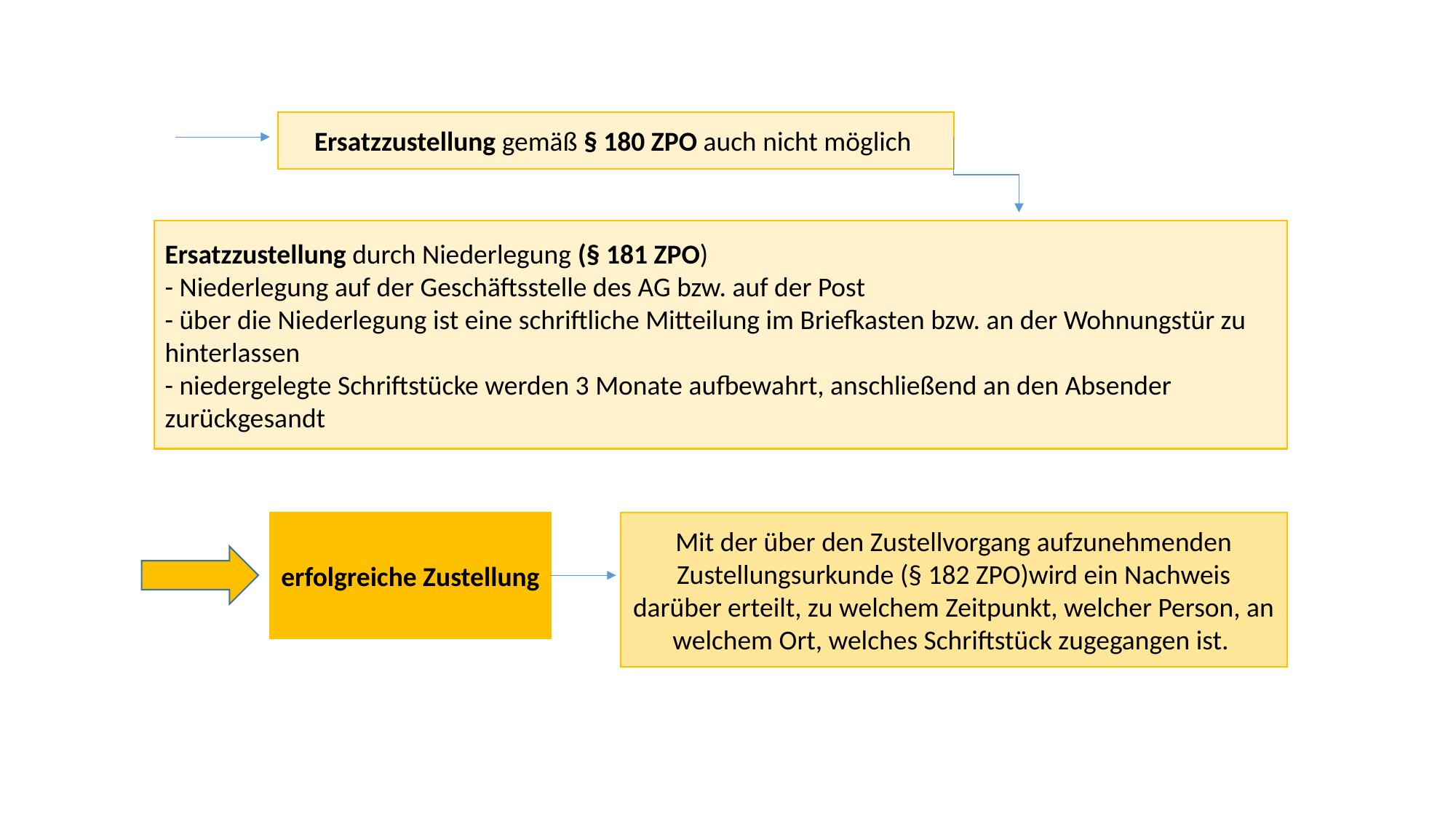

Ersatzzustellung gemäß § 180 ZPO auch nicht möglich
Ersatzzustellung durch Niederlegung (§ 181 ZPO)
- Niederlegung auf der Geschäftsstelle des AG bzw. auf der Post
- über die Niederlegung ist eine schriftliche Mitteilung im Briefkasten bzw. an der Wohnungstür zu hinterlassen
- niedergelegte Schriftstücke werden 3 Monate aufbewahrt, anschließend an den Absender zurückgesandt
erfolgreiche Zustellung
Mit der über den Zustellvorgang aufzunehmenden Zustellungsurkunde (§ 182 ZPO)wird ein Nachweis darüber erteilt, zu welchem Zeitpunkt, welcher Person, an welchem Ort, welches Schriftstück zugegangen ist.